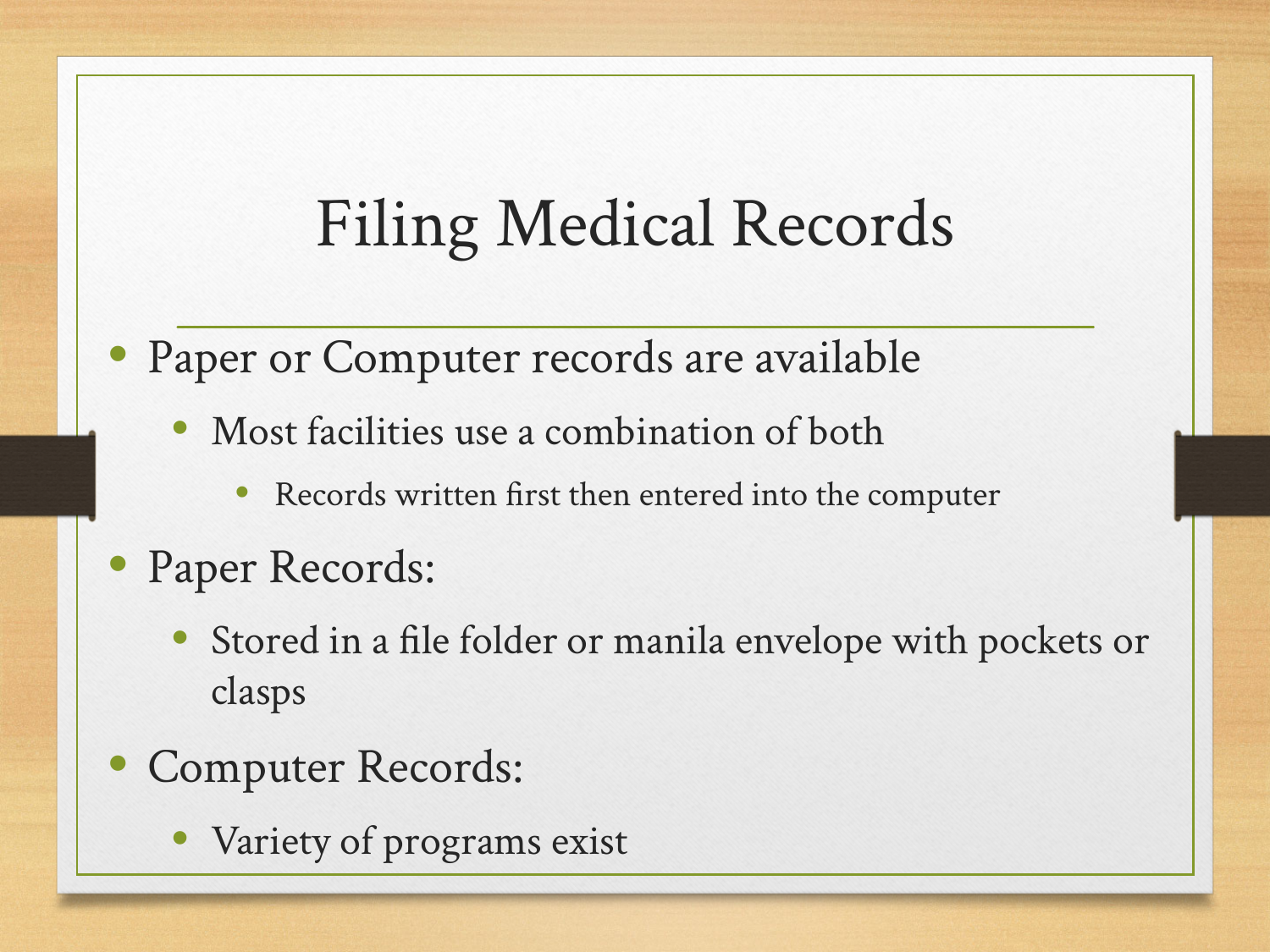

# Filing Medical Records
Paper or Computer records are available
Most facilities use a combination of both
Records written first then entered into the computer
Paper Records:
Stored in a file folder or manila envelope with pockets or clasps
Computer Records:
Variety of programs exist